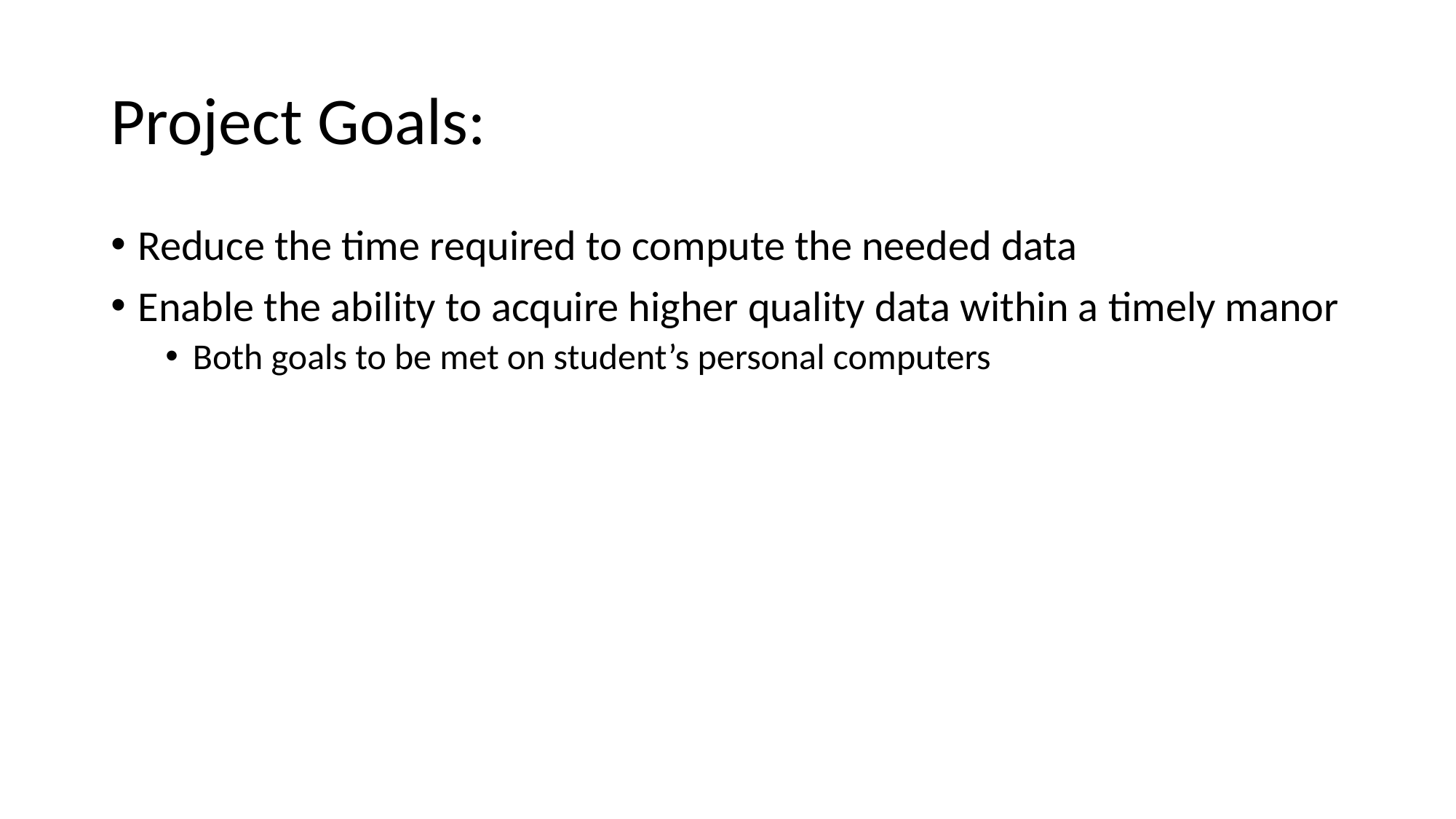

# Project Goals:
Reduce the time required to compute the needed data
Enable the ability to acquire higher quality data within a timely manor
Both goals to be met on student’s personal computers